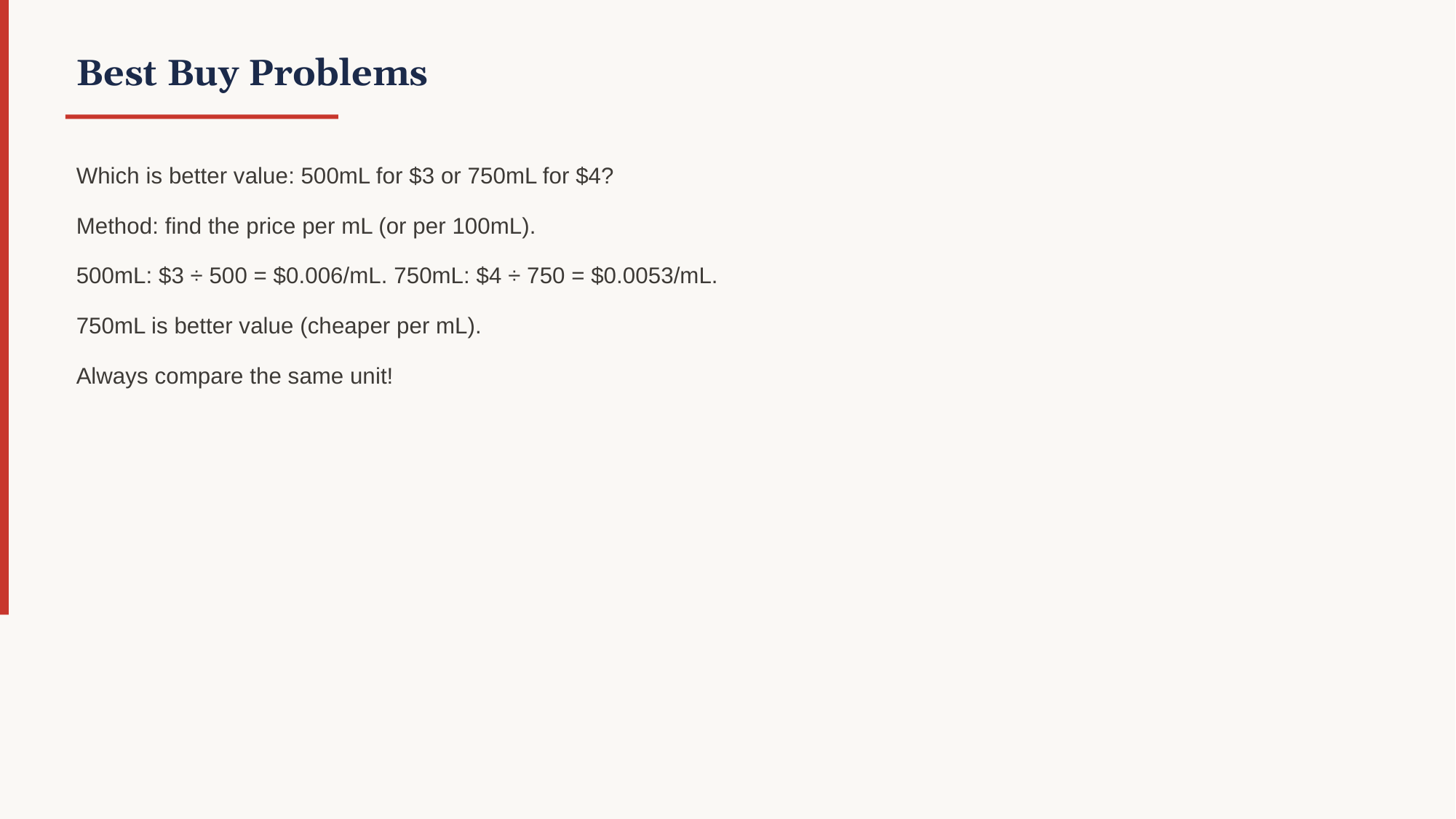

Best Buy Problems

Which is better value: 500mL for $3 or 750mL for $4?
Method: find the price per mL (or per 100mL).
500mL: $3 ÷ 500 = $0.006/mL. 750mL: $4 ÷ 750 = $0.0053/mL.
750mL is better value (cheaper per mL).
Always compare the same unit!